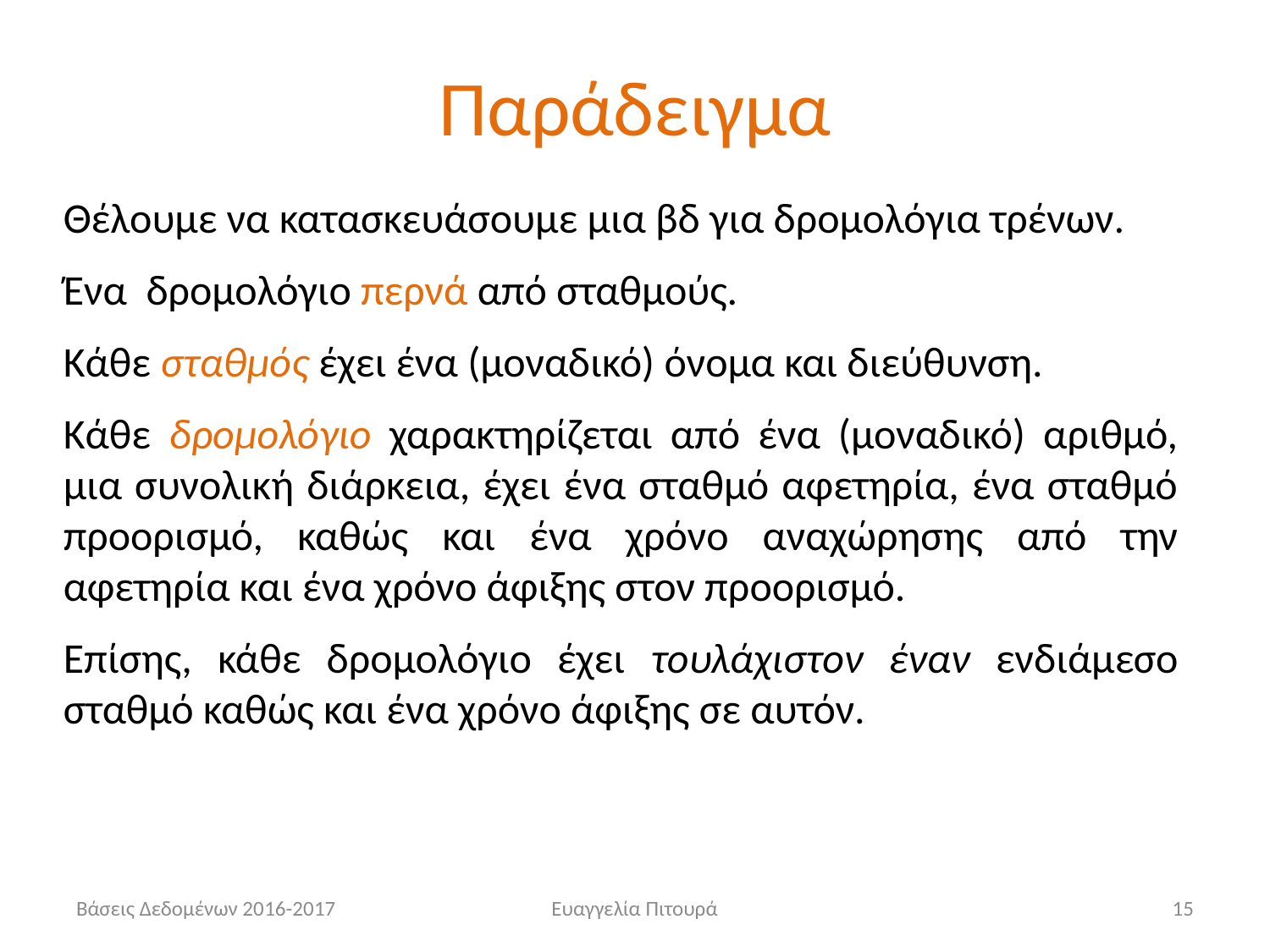

# Παράδειγμα
Θέλουμε να κατασκευάσουμε μια βδ για δρομολόγια τρένων.
Ένα  δρομολόγιο περνά από σταθμούς.
Κάθε σταθμός έχει ένα (μοναδικό) όνομα και διεύθυνση.
Κάθε δρομολόγιο χαρακτηρίζεται από ένα (μοναδικό) αριθμό, μια συνολική διάρκεια, έχει ένα σταθμό αφετηρία, ένα σταθμό προορισμό, καθώς και ένα χρόνο αναχώρησης από την αφετηρία και ένα χρόνο άφιξης στον προορισμό.
Επίσης, κάθε δρομολόγιο έχει τουλάχιστον έναν ενδιάμεσο σταθμό καθώς και ένα χρόνο άφιξης σε αυτόν.
Βάσεις Δεδομένων 2016-2017
Ευαγγελία Πιτουρά
15